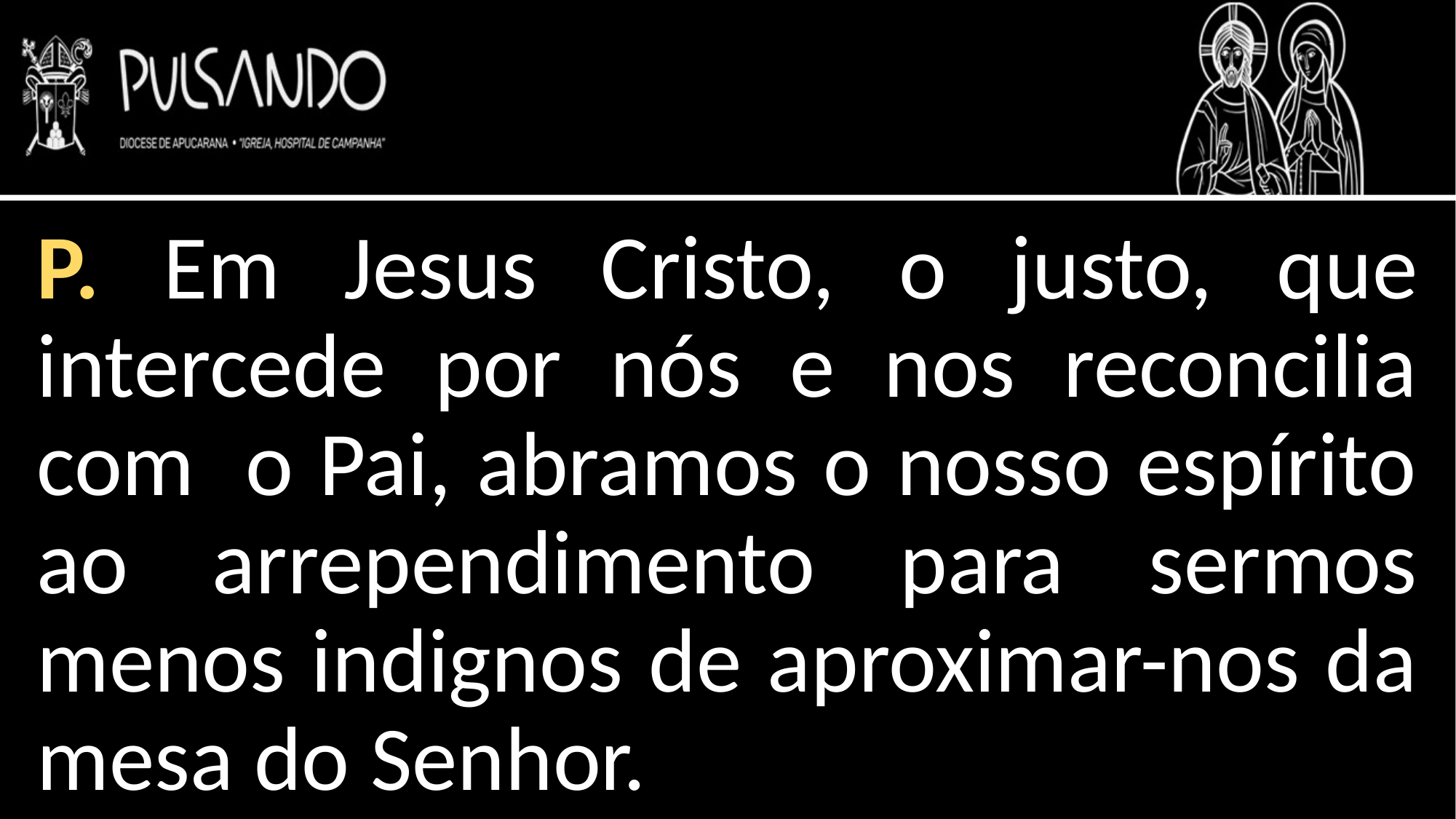

P. Em Jesus Cristo, o justo, que intercede por nós e nos reconcilia com  o Pai, abramos o nosso espírito ao arrependimento para sermos menos indignos de aproximar-nos da mesa do Senhor.